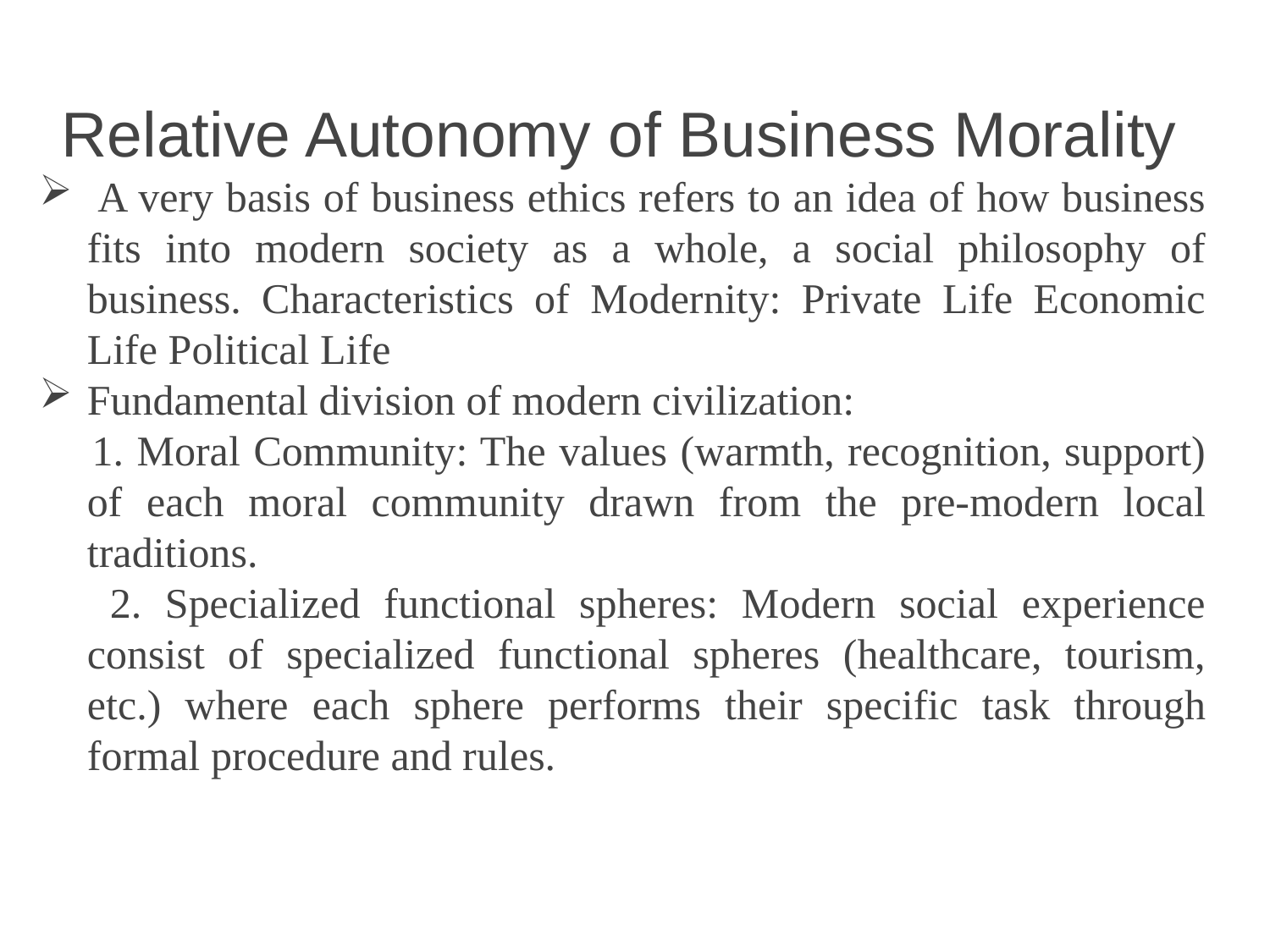

Relative Autonomy of Business Morality
 A very basis of business ethics refers to an idea of how business fits into modern society as a whole, a social philosophy of business. Characteristics of Modernity: Private Life Economic Life Political Life
Fundamental division of modern civilization:
    1. Moral Community: The values (warmth, recognition, support) of each moral community drawn from the pre-modern local traditions.
   2. Specialized functional spheres: Modern social experience consist of specialized functional spheres (healthcare, tourism, etc.) where each sphere performs their specific task through formal procedure and rules.